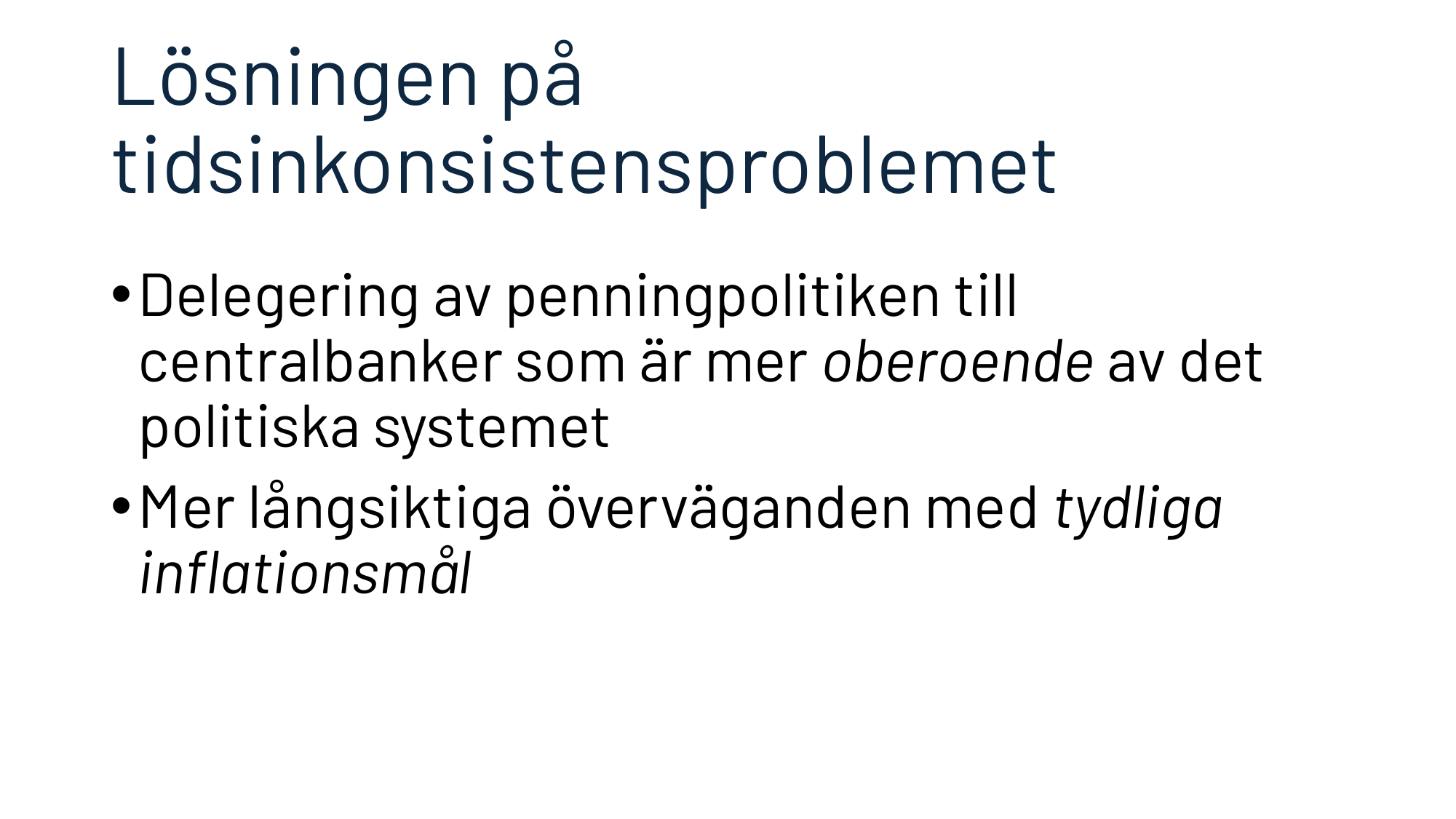

# Lösningen på tidsinkonsistensproblemet
Delegering av penningpolitiken till centralbanker som är mer oberoende av det politiska systemet
Mer långsiktiga överväganden med tydliga inflationsmål